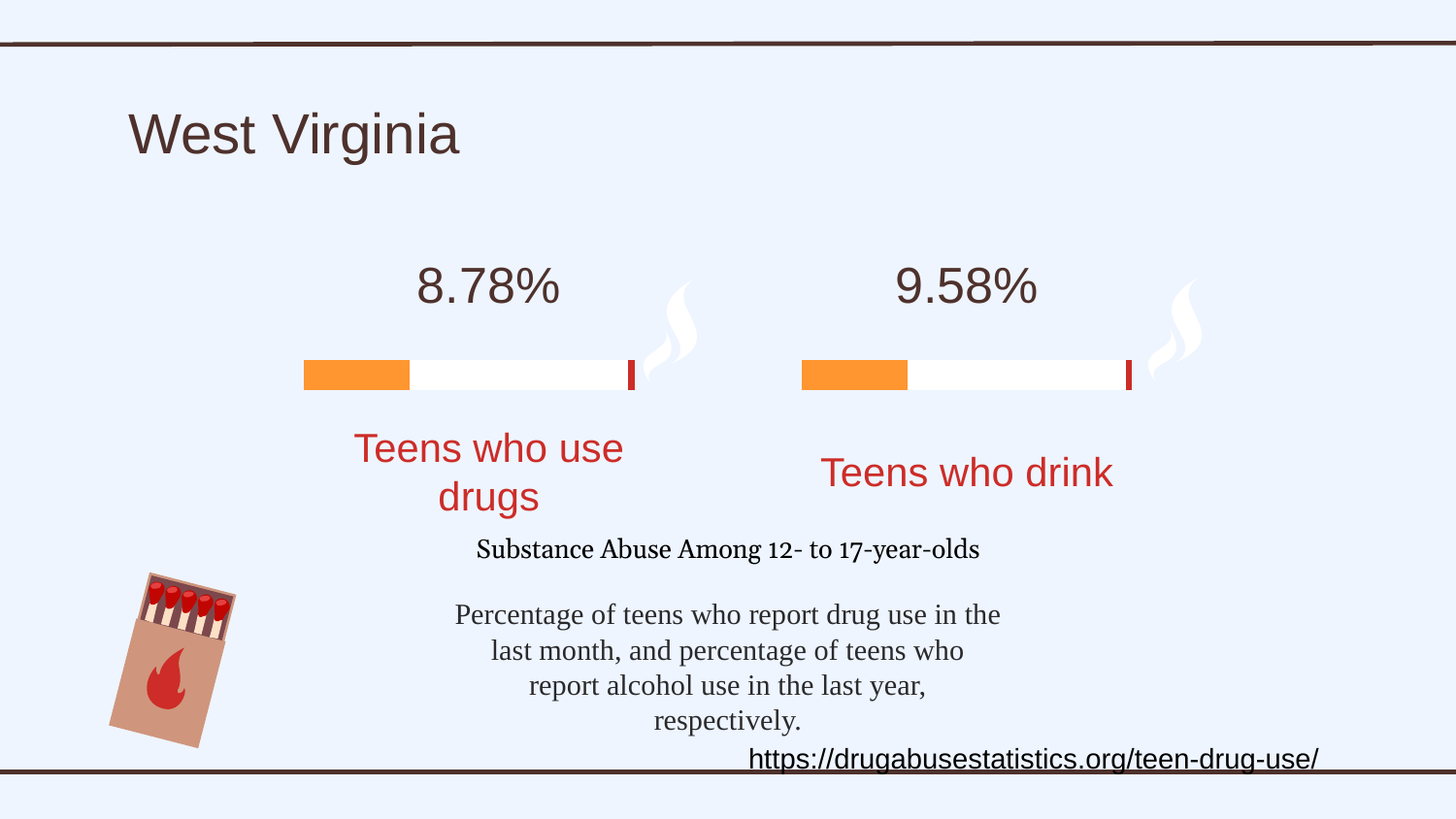

# West Virginia
9.58%
8.78%

Teens who use drugs
Teens who drink
Substance Abuse Among 12- to 17-year-olds

Percentage of teens who report drug use in the last month, and percentage of teens who report alcohol use in the last year, respectively.

https://drugabusestatistics.org/teen-drug-use/